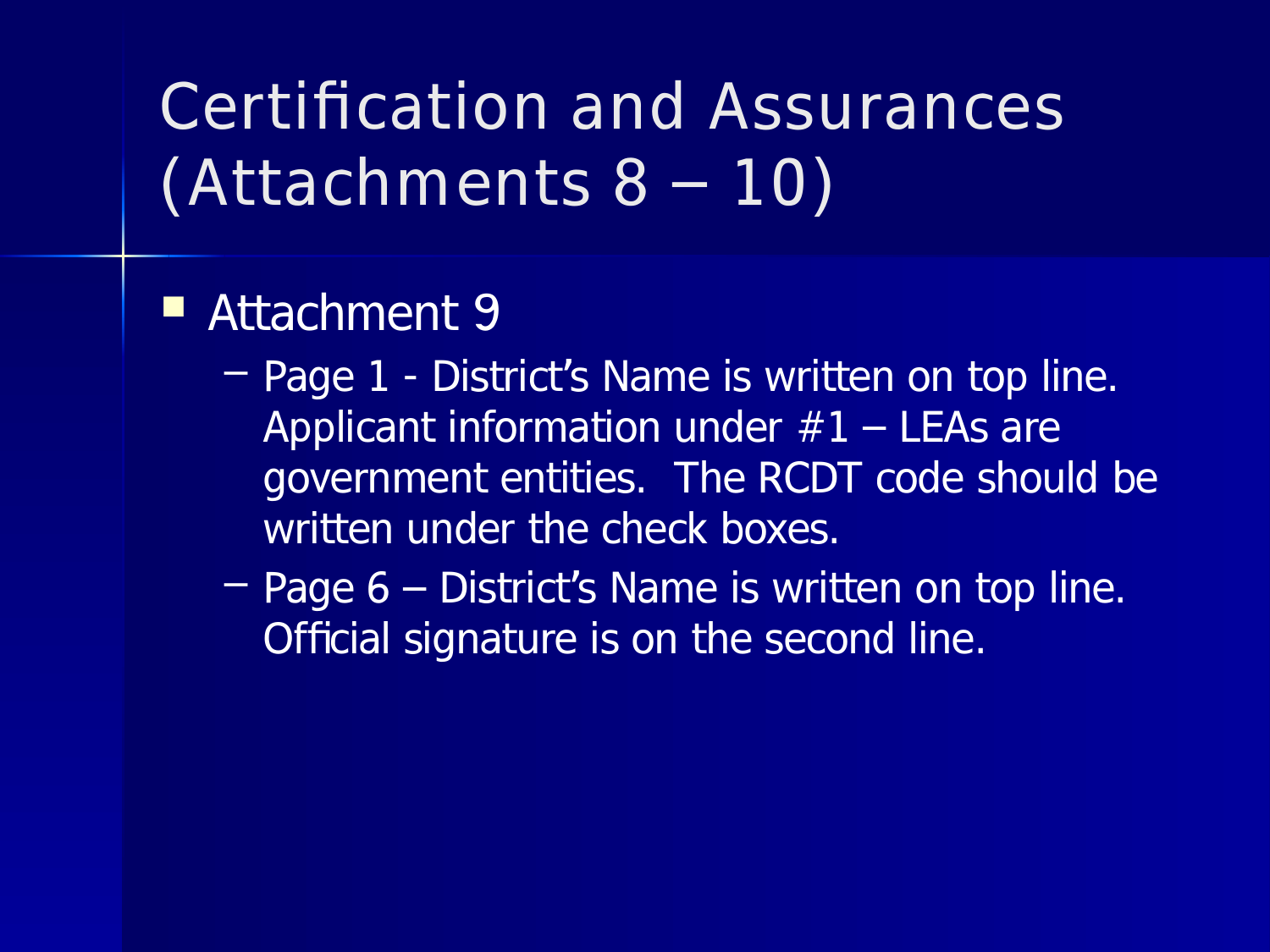

# Certification and Assurances (Attachments 8 – 10)
Attachment 9
Page 1 - District’s Name is written on top line.  Applicant information under #1 – LEAs are government entities.  The RCDT code should be written under the check boxes.
Page 6 – District’s Name is written on top line.  Official signature is on the second line.